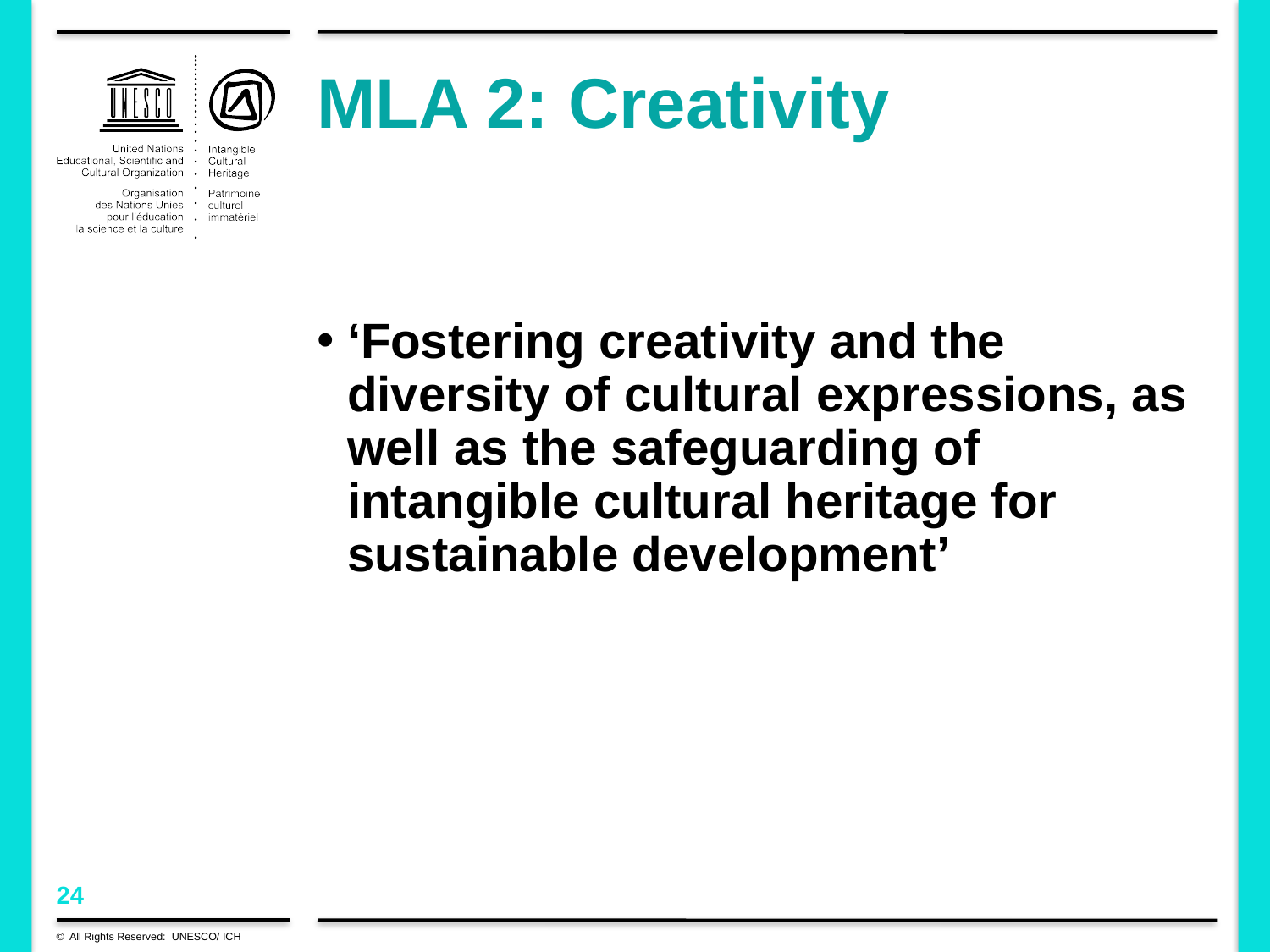

# MLA 2: Creativity
‘Fostering creativity and the diversity of cultural expressions, as well as the safeguarding of intangible cultural heritage for sustainable development’